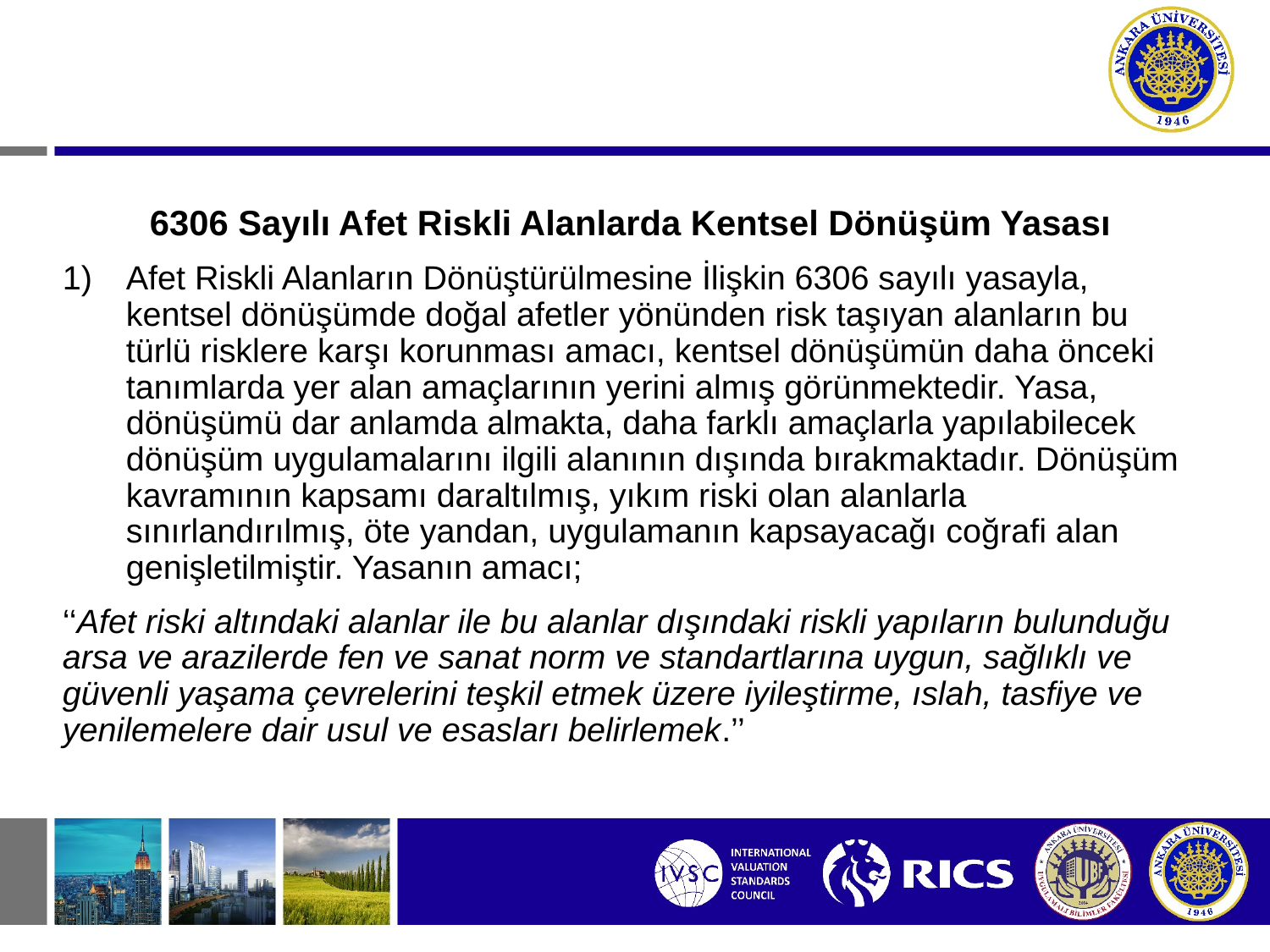

6306 Sayılı Afet Riskli Alanlarda Kentsel Dönüşüm Yasası
Afet Riskli Alanların Dönüştürülmesine İlişkin 6306 sayılı yasayla, kentsel dönüşümde doğal afetler yönünden risk taşıyan alanların bu türlü risklere karşı korunması amacı, kentsel dönüşümün daha önceki tanımlarda yer alan amaçlarının yerini almış görünmektedir. Yasa, dönüşümü dar anlamda almakta, daha farklı amaçlarla yapılabilecek dönüşüm uygulamalarını ilgili alanının dışında bırakmaktadır. Dönüşüm kavramının kapsamı daraltılmış, yıkım riski olan alanlarla sınırlandırılmış, öte yandan, uygulamanın kapsayacağı coğrafi alan genişletilmiştir. Yasanın amacı;
‘‘Afet riski altındaki alanlar ile bu alanlar dışındaki riskli yapıların bulunduğu arsa ve arazilerde fen ve sanat norm ve standartlarına uygun, sağlıklı ve güvenli yaşama çevrelerini teşkil etmek üzere iyileştirme, ıslah, tasfiye ve yenilemelere dair usul ve esasları belirlemek.’’